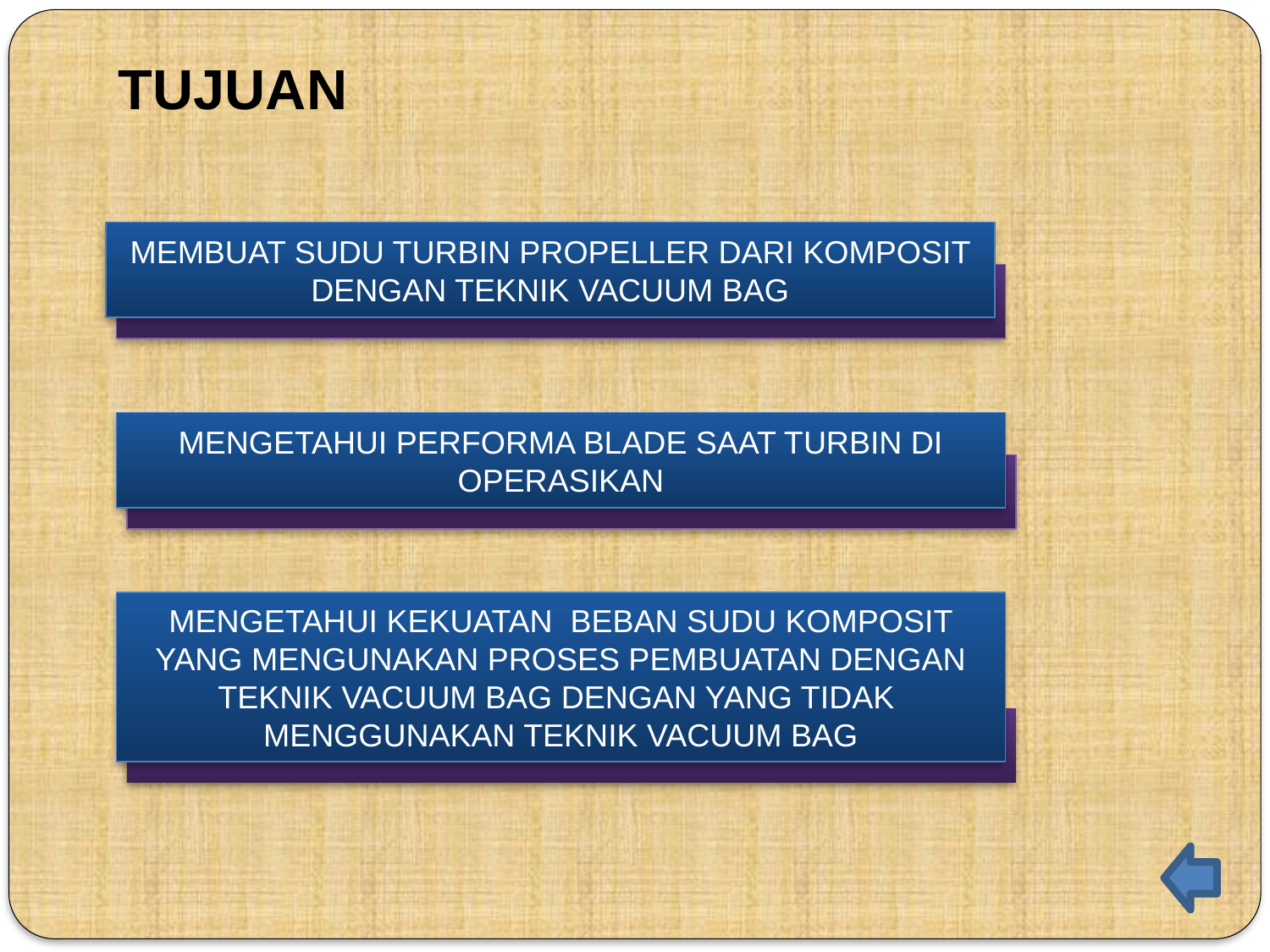

# TUJUAN
MEMBUAT SUDU TURBIN PROPELLER DARI KOMPOSIT DENGAN TEKNIK VACUUM BAG

MENGETAHUI PERFORMA BLADE SAAT TURBIN DI OPERASIKAN

MENGETAHUI KEKUATAN  BEBAN SUDU KOMPOSIT YANG MENGUNAKAN PROSES PEMBUATAN DENGAN TEKNIK VACUUM BAG DENGAN YANG TIDAK  MENGGUNAKAN TEKNIK VACUUM BAG